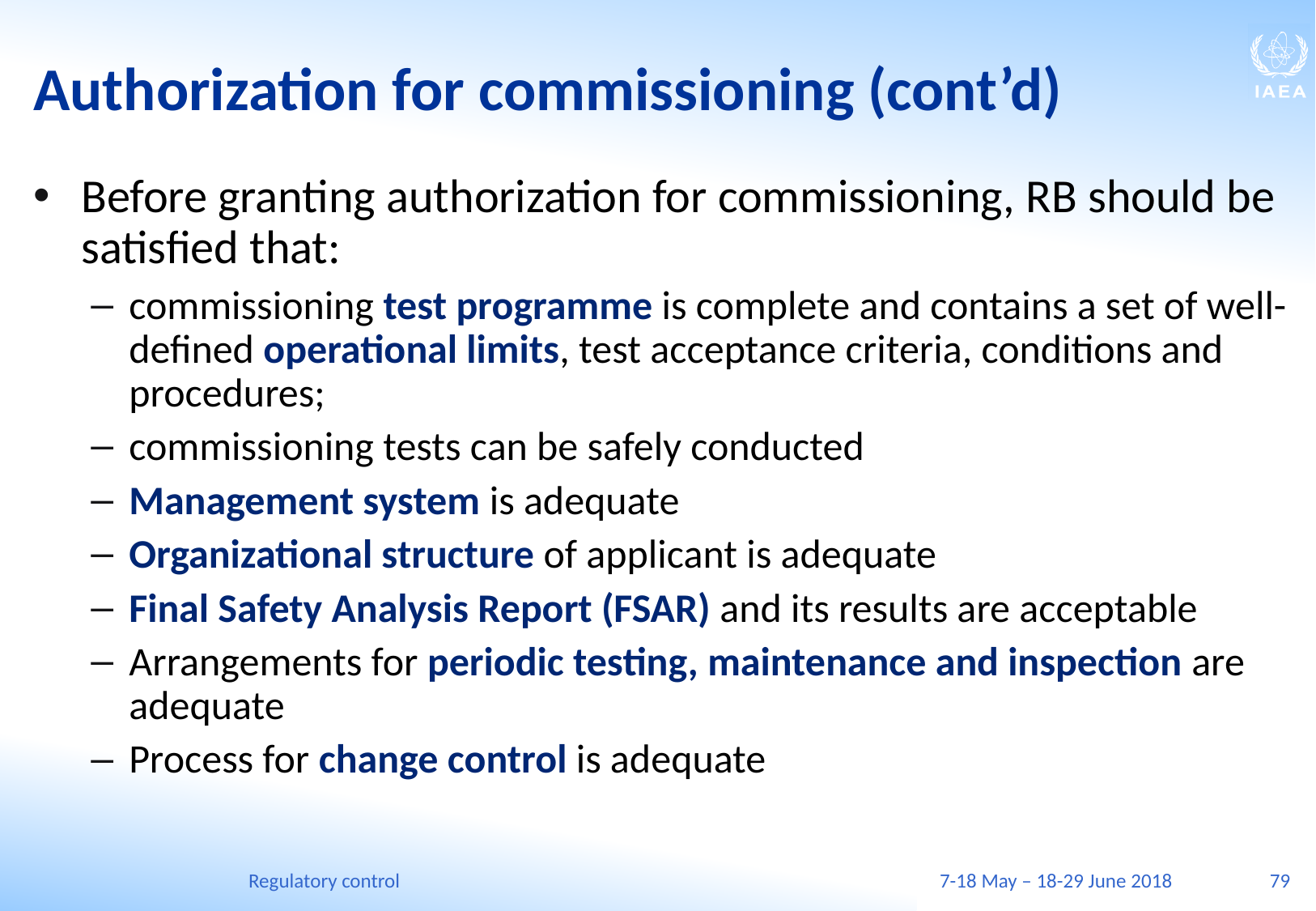

# Authorization for commissioning (cont’d)
Before granting authorization for commissioning, RB should be satisfied that:
commissioning test programme is complete and contains a set of well-defined operational limits, test acceptance criteria, conditions and procedures;
commissioning tests can be safely conducted
Management system is adequate
Organizational structure of applicant is adequate
Final Safety Analysis Report (FSAR) and its results are acceptable
Arrangements for periodic testing, maintenance and inspection are adequate
Process for change control is adequate
Regulatory control
7-18 May – 18-29 June 2018
79